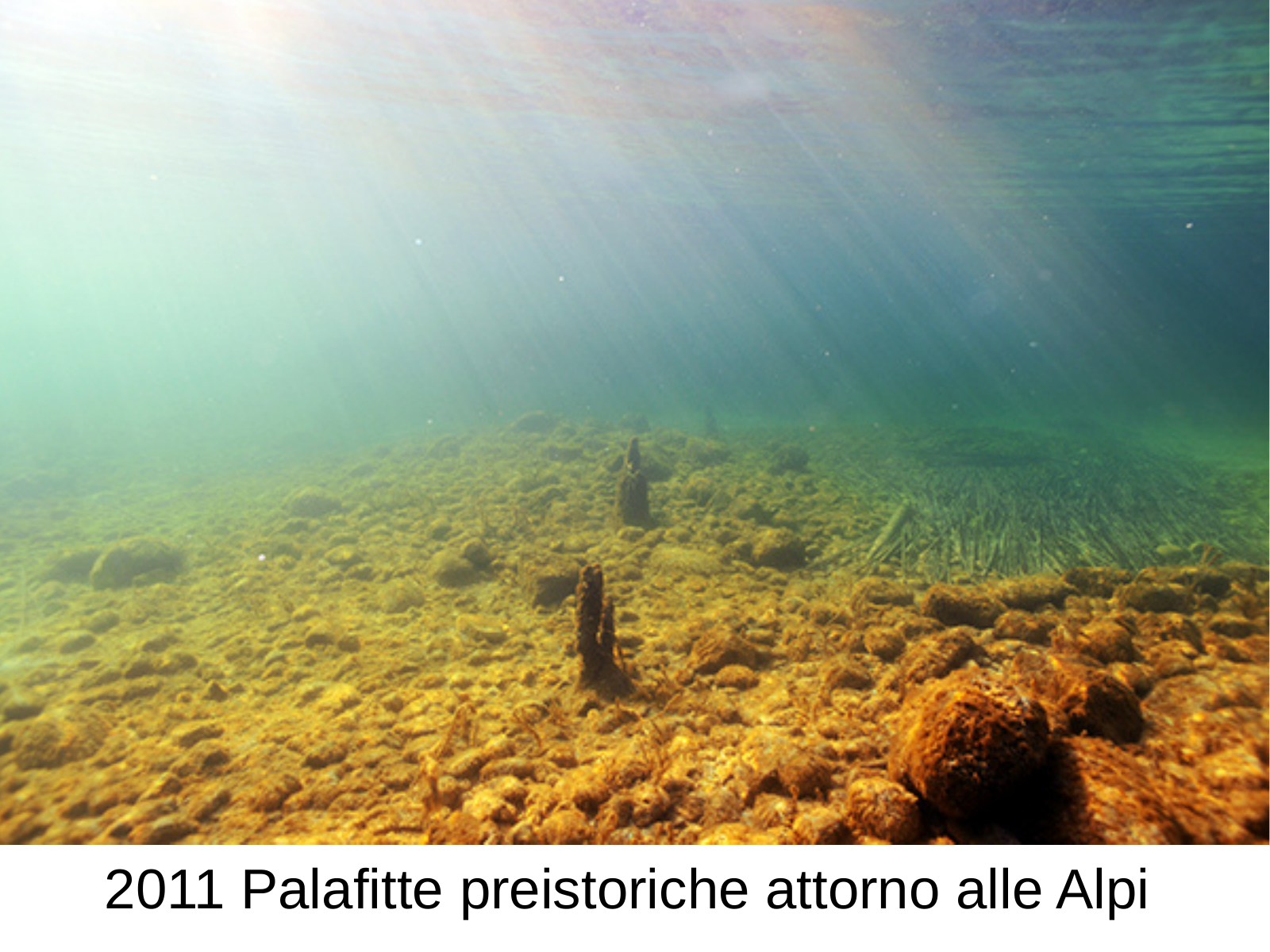

:
2011 Palafitte preistoriche attorno alle Alpi